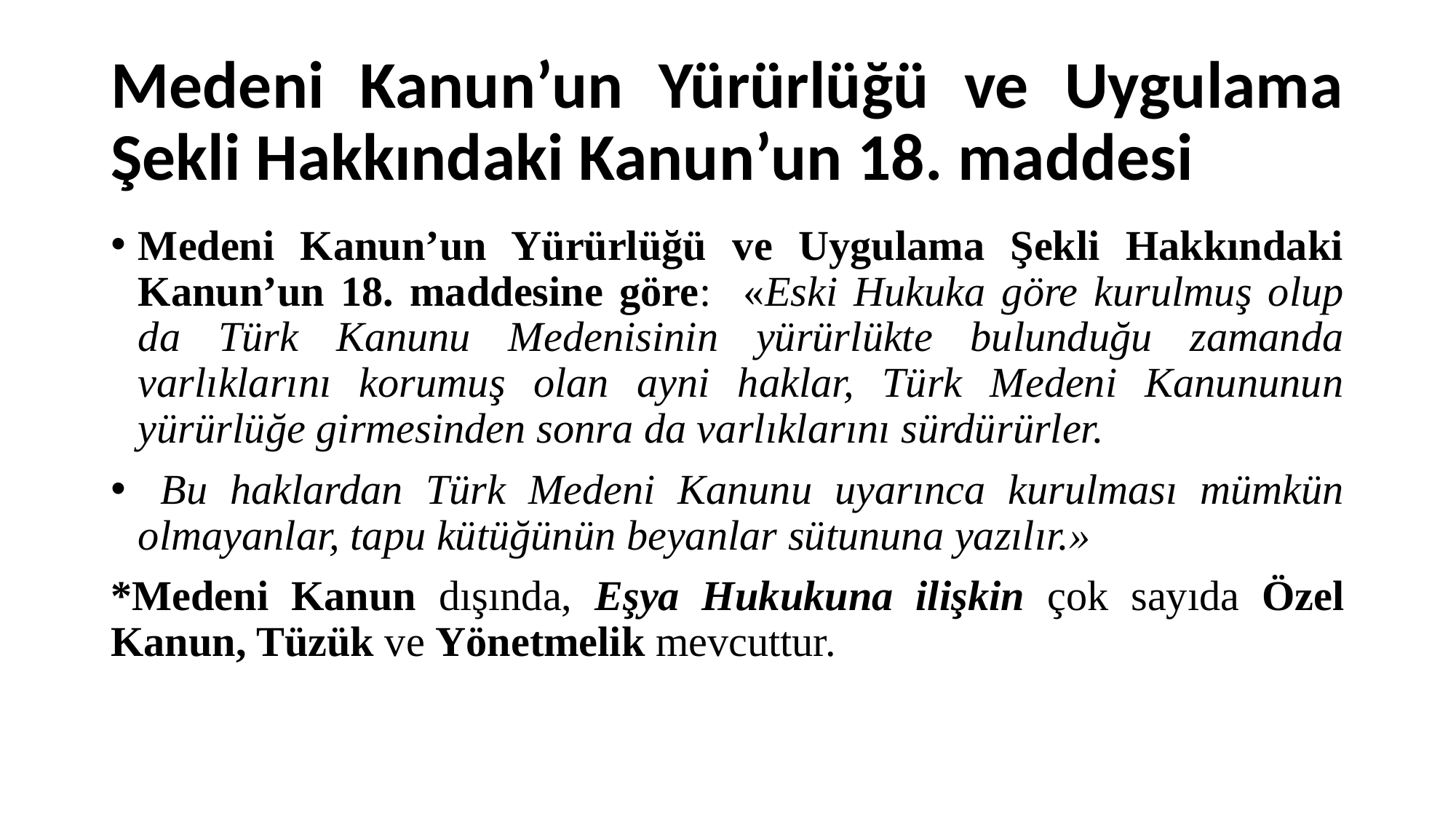

# Medeni Kanun’un Yürürlüğü ve Uygulama Şekli Hakkındaki Kanun’un 18. maddesi
Medeni Kanun’un Yürürlüğü ve Uygulama Şekli Hakkındaki Kanun’un 18. maddesine göre:  «Eski Hukuka göre kurulmuş olup da Türk Kanunu Medenisinin yürürlükte bulunduğu zamanda varlıklarını korumuş olan ayni haklar, Türk Medeni Kanununun yürürlüğe girmesinden sonra da varlıklarını sürdürürler.
 Bu haklardan Türk Medeni Kanunu uyarınca kurulması mümkün olmayanlar, tapu kütüğünün beyanlar sütununa yazılır.»
*Medeni Kanun dışında, Eşya Hukukuna ilişkin çok sayıda Özel Kanun, Tüzük ve Yönetmelik mevcuttur.